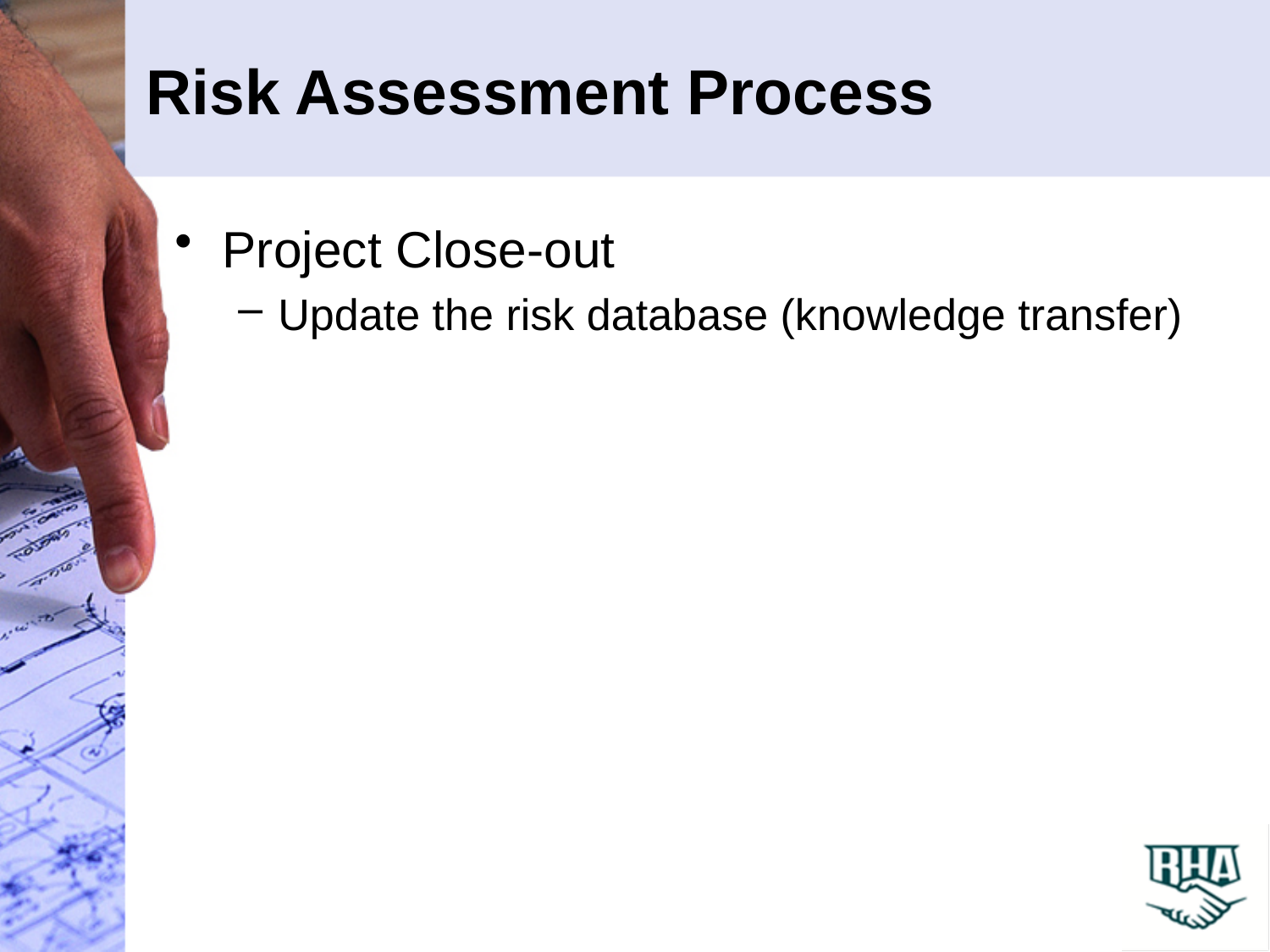

# Risk Assessment Process
Project Close-out
Update the risk database (knowledge transfer)